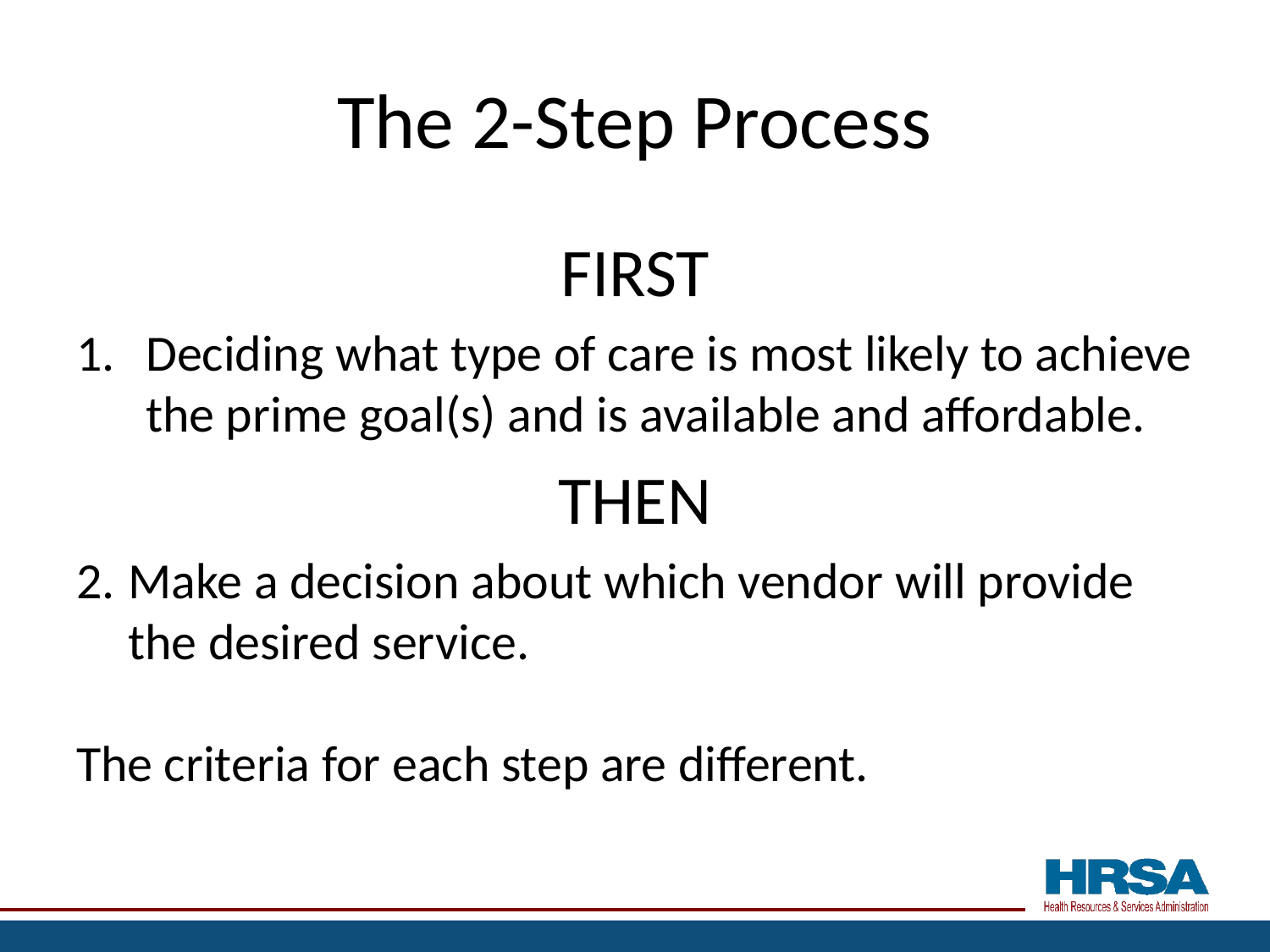

# The 2-Step Process
FIRST
Deciding what type of care is most likely to achieve the prime goal(s) and is available and affordable.
THEN
Make a decision about which vendor will provide the desired service.
The criteria for each step are different.